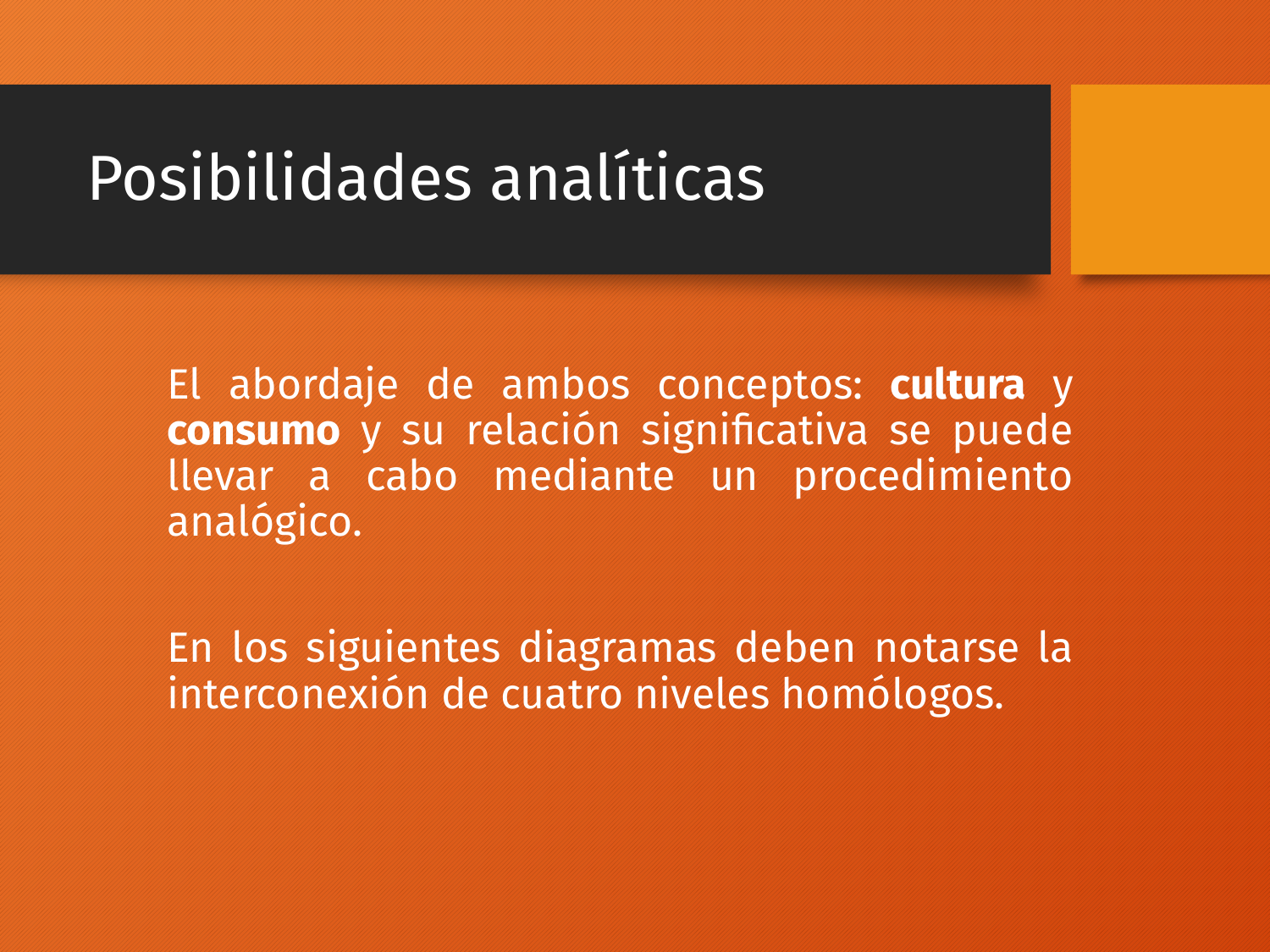

# Posibilidades analíticas
El abordaje de ambos conceptos: cultura y consumo y su relación significativa se puede llevar a cabo mediante un procedimiento analógico.

En los siguientes diagramas deben notarse la interconexión de cuatro niveles homólogos.